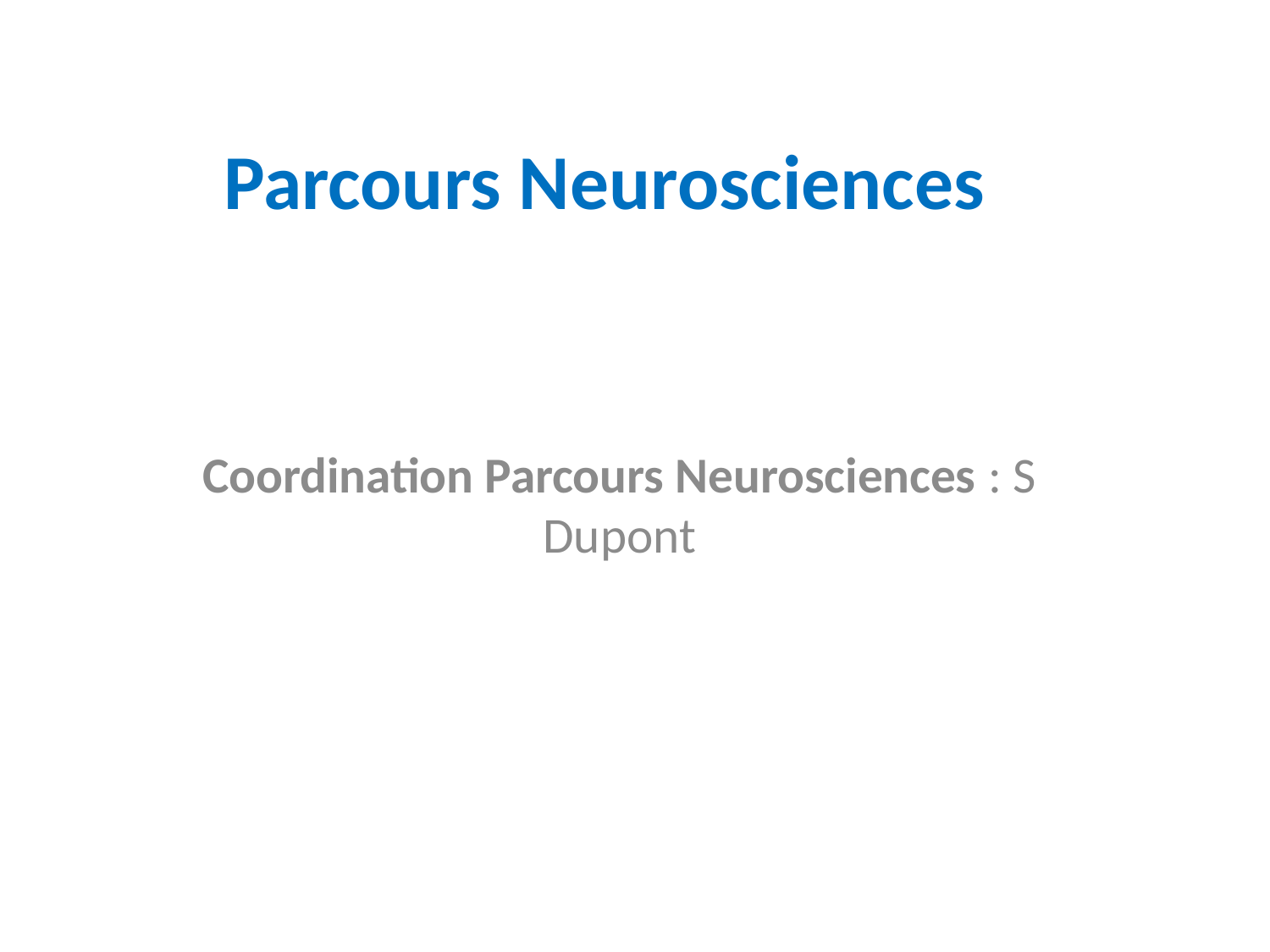

# Parcours Neurosciences
Coordination Parcours Neurosciences : S Dupont